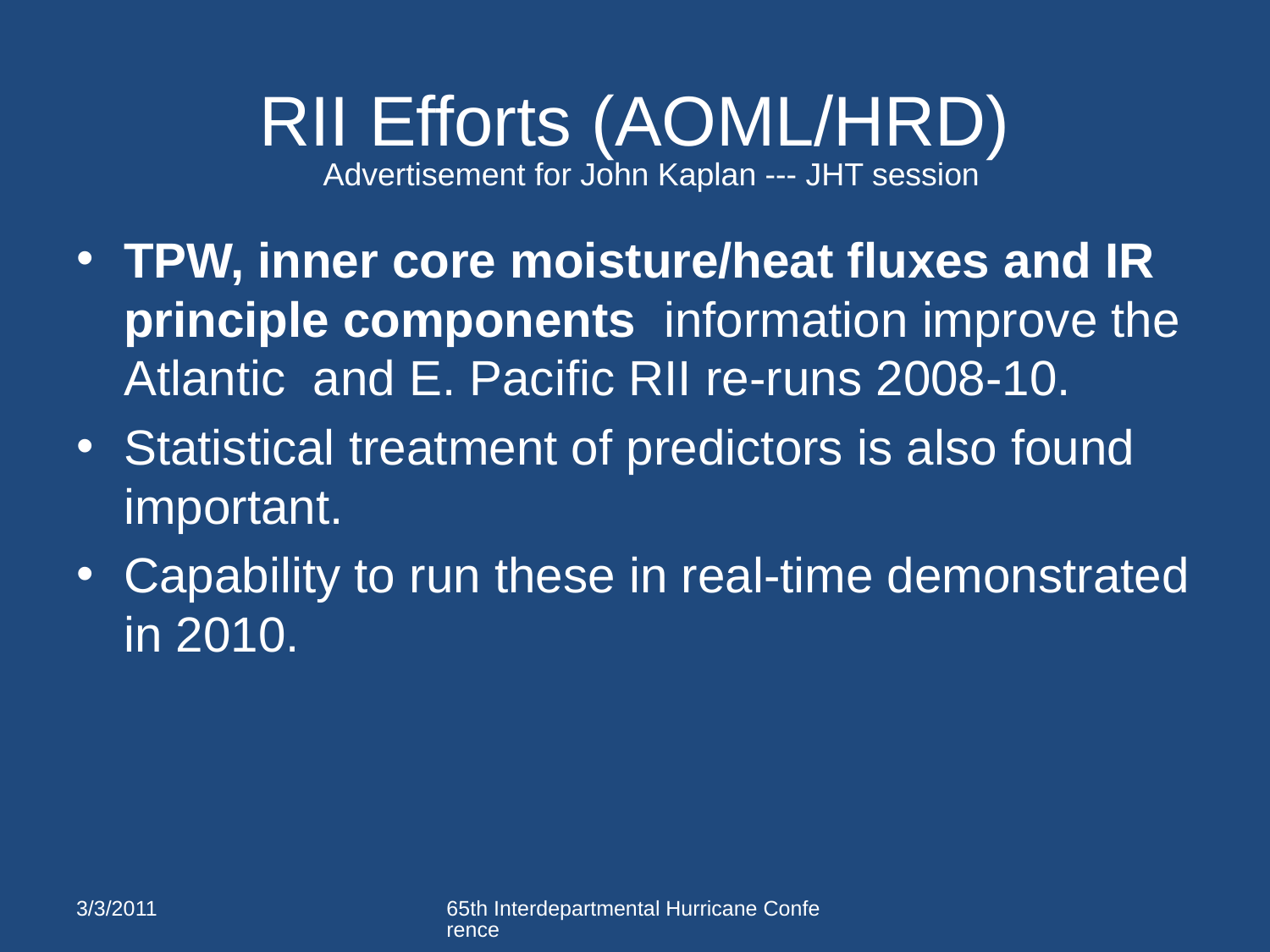

# RII Efforts (AOML/HRD)
Advertisement for John Kaplan --- JHT session
TPW, inner core moisture/heat fluxes and IR principle components  information improve the Atlantic  and E. Pacific RII re-runs 2008-10.
Statistical treatment of predictors is also found important.
Capability to run these in real-time demonstrated in 2010.

3/3/2011
65th Interdepartmental Hurricane Conference